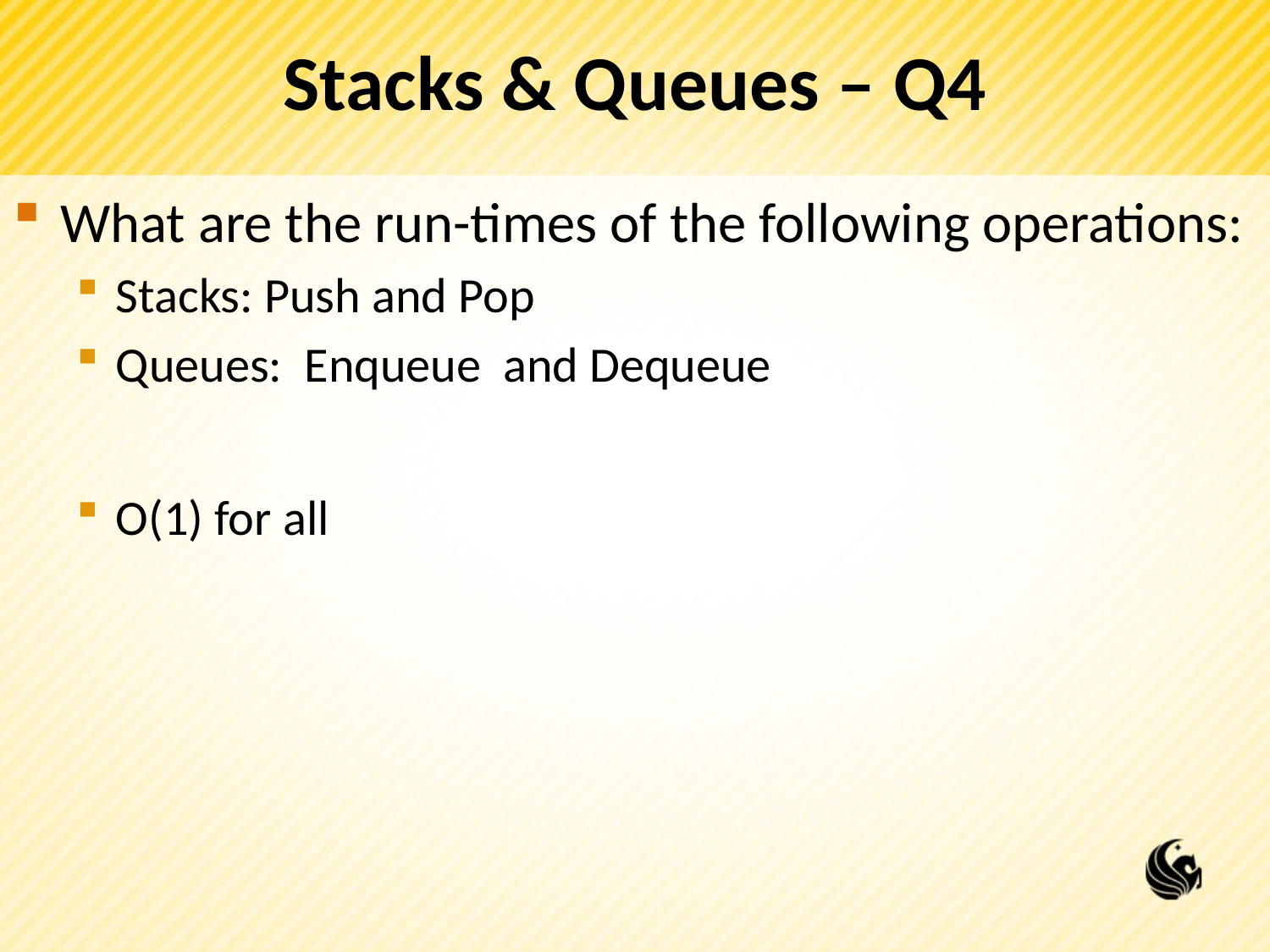

Stacks & Queues – Q4
What are the run-times of the following operations:
Stacks: Push and Pop
Queues:  Enqueue  and Dequeue

O(1) for all